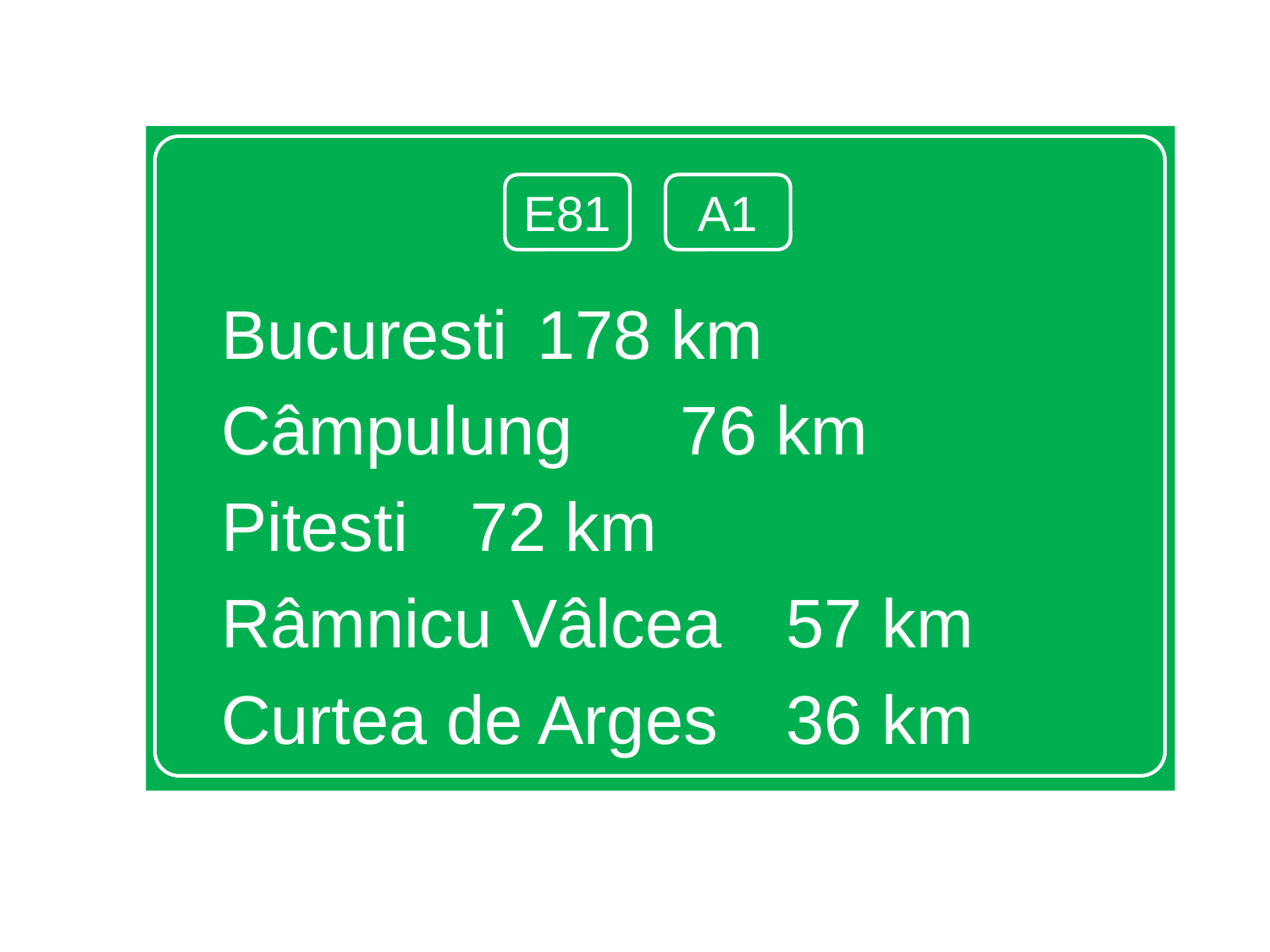

Bucuresti 			178 km
Câmpulung			  76 km
Pitesti				  72 km
Râmnicu Vâlcea	  57 km
Curtea de Arges	  36 km

E81
A1